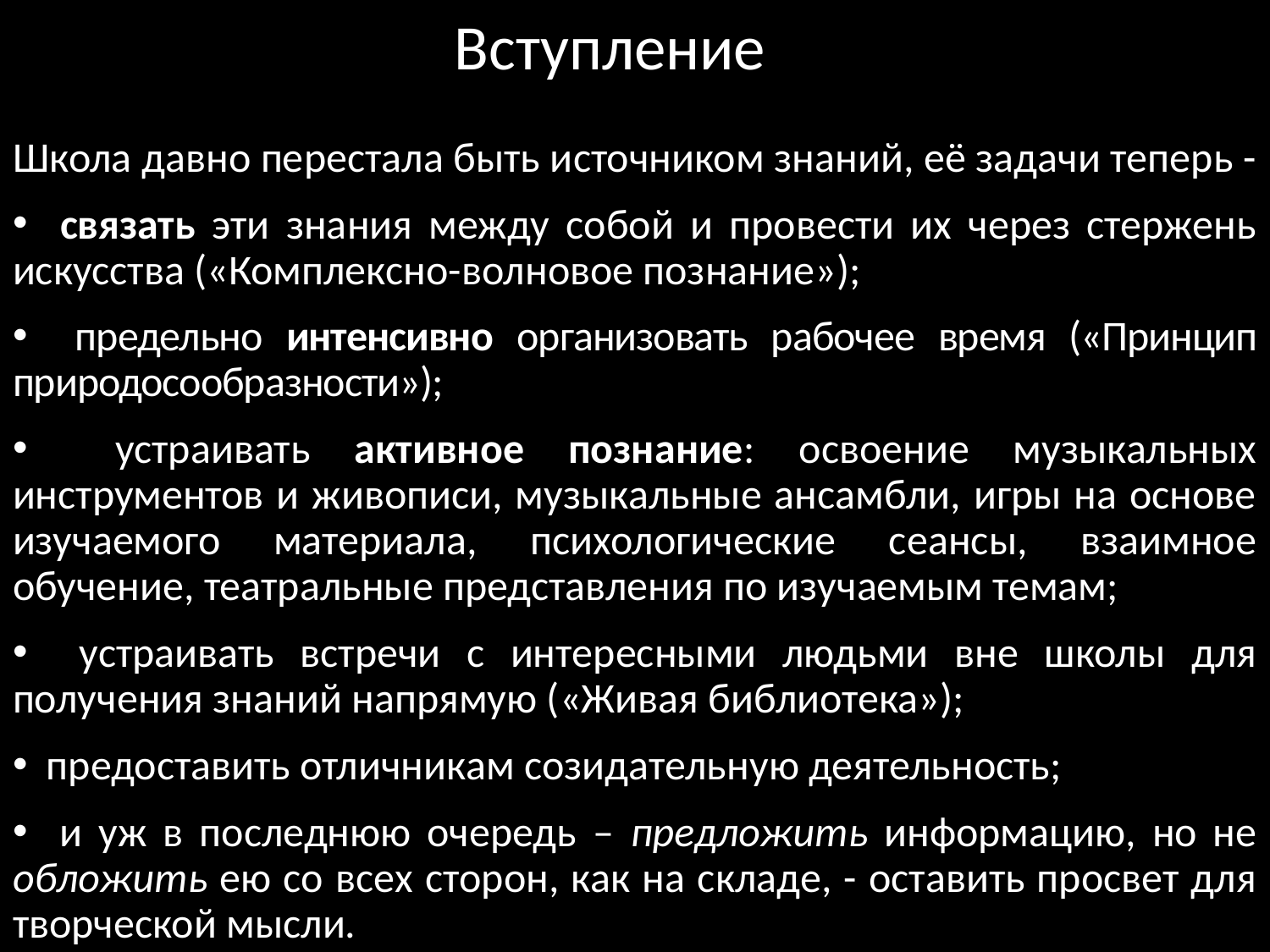

Вступление
Школа давно перестала быть источником знаний, её задачи теперь -
  связать эти знания между собой и провести их через стержень искусства («Комплексно-волновое познание»);
  предельно интенсивно организовать рабочее время («Принцип природосообразности»);
  устраивать активное познание: освоение музыкальных инструментов и живописи, музыкальные ансамбли, игры на основе изучаемого материала, психологические сеансы, взаимное обучение, театральные представления по изучаемым темам;
  устраивать встречи с интересными людьми вне школы для получения знаний напрямую («Живая библиотека»);
  предоставить отличникам созидательную деятельность;
  и уж в последнюю очередь – предложить информацию, но не обложить ею со всех сторон, как на складе, - оставить просвет для творческой мысли.